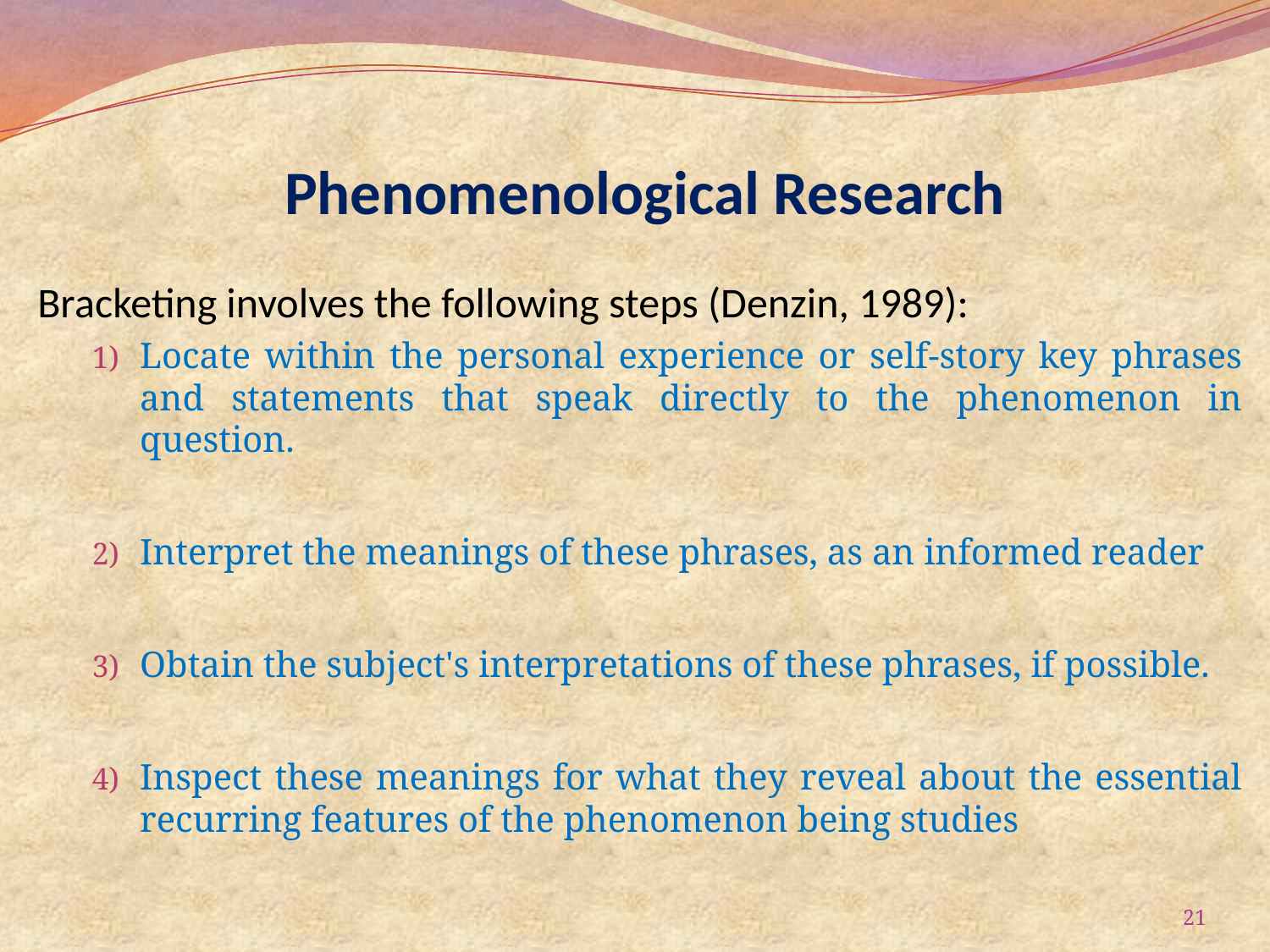

# Phenomenological Research
Bracketing involves the following steps (Denzin, 1989):
Locate within the personal experience or self-story key phrases and statements that speak directly to the phenomenon in question.

Interpret the meanings of these phrases, as an informed reader

Obtain the subject's interpretations of these phrases, if possible.

Inspect these meanings for what they reveal about the essential recurring features of the phenomenon being studies
21